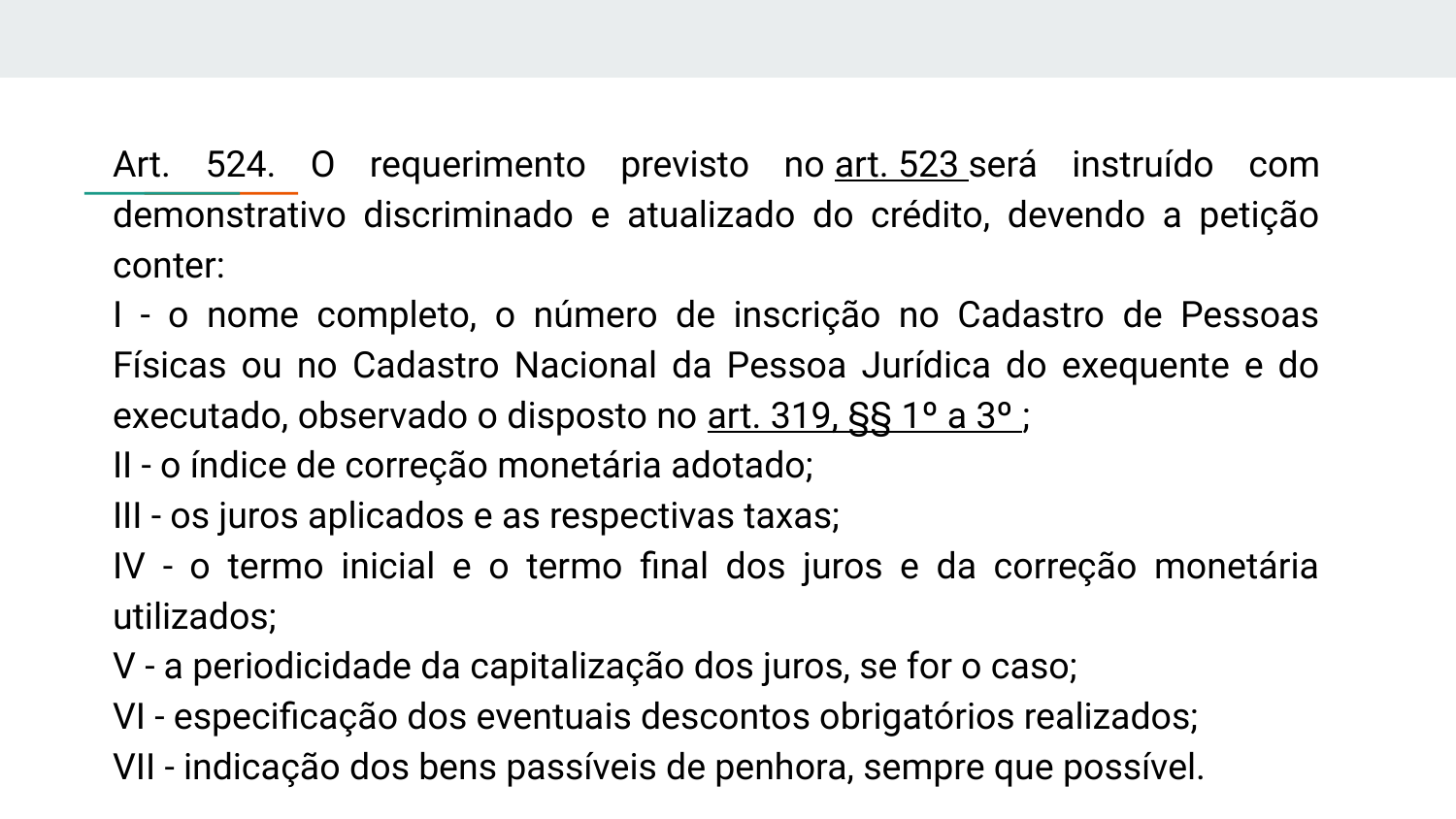

Art. 524. O requerimento previsto no art. 523 será instruído com demonstrativo discriminado e atualizado do crédito, devendo a petição conter:
I - o nome completo, o número de inscrição no Cadastro de Pessoas Físicas ou no Cadastro Nacional da Pessoa Jurídica do exequente e do executado, observado o disposto no art. 319, §§ 1º a 3º ;
II - o índice de correção monetária adotado;
III - os juros aplicados e as respectivas taxas;
IV - o termo inicial e o termo final dos juros e da correção monetária utilizados;
V - a periodicidade da capitalização dos juros, se for o caso;
VI - especificação dos eventuais descontos obrigatórios realizados;
VII - indicação dos bens passíveis de penhora, sempre que possível.